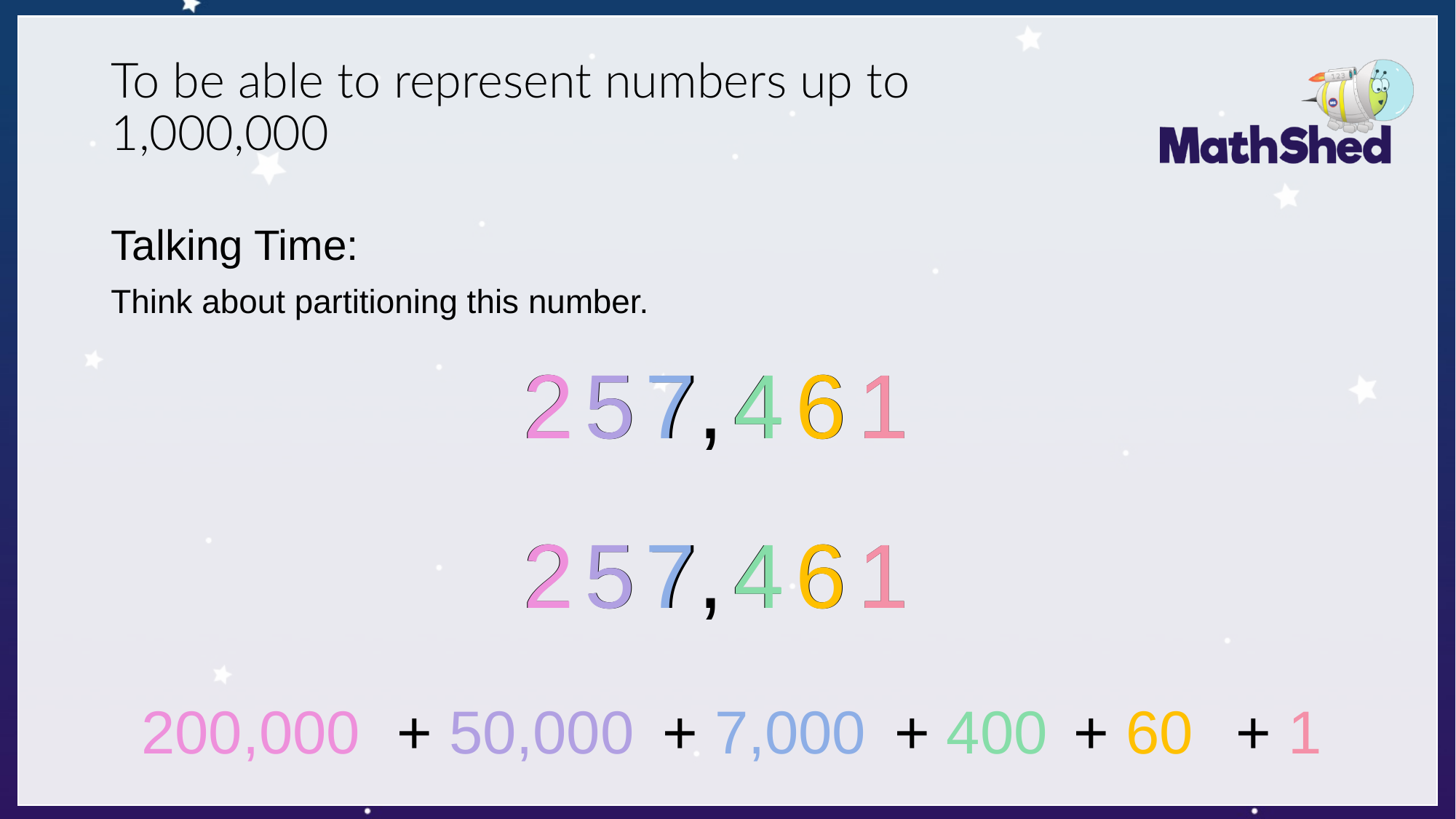

# To be able to represent numbers up to 1,000,000
Talking Time:
Think about partitioning this number.

6

7

5

2

1

6

4

5

2

7,

4

1

6

7

5

2

1

6

4

5

2

7,

4

1

+ 1

+ 7,000

+ 50,000

200,000

+ 400

+ 60